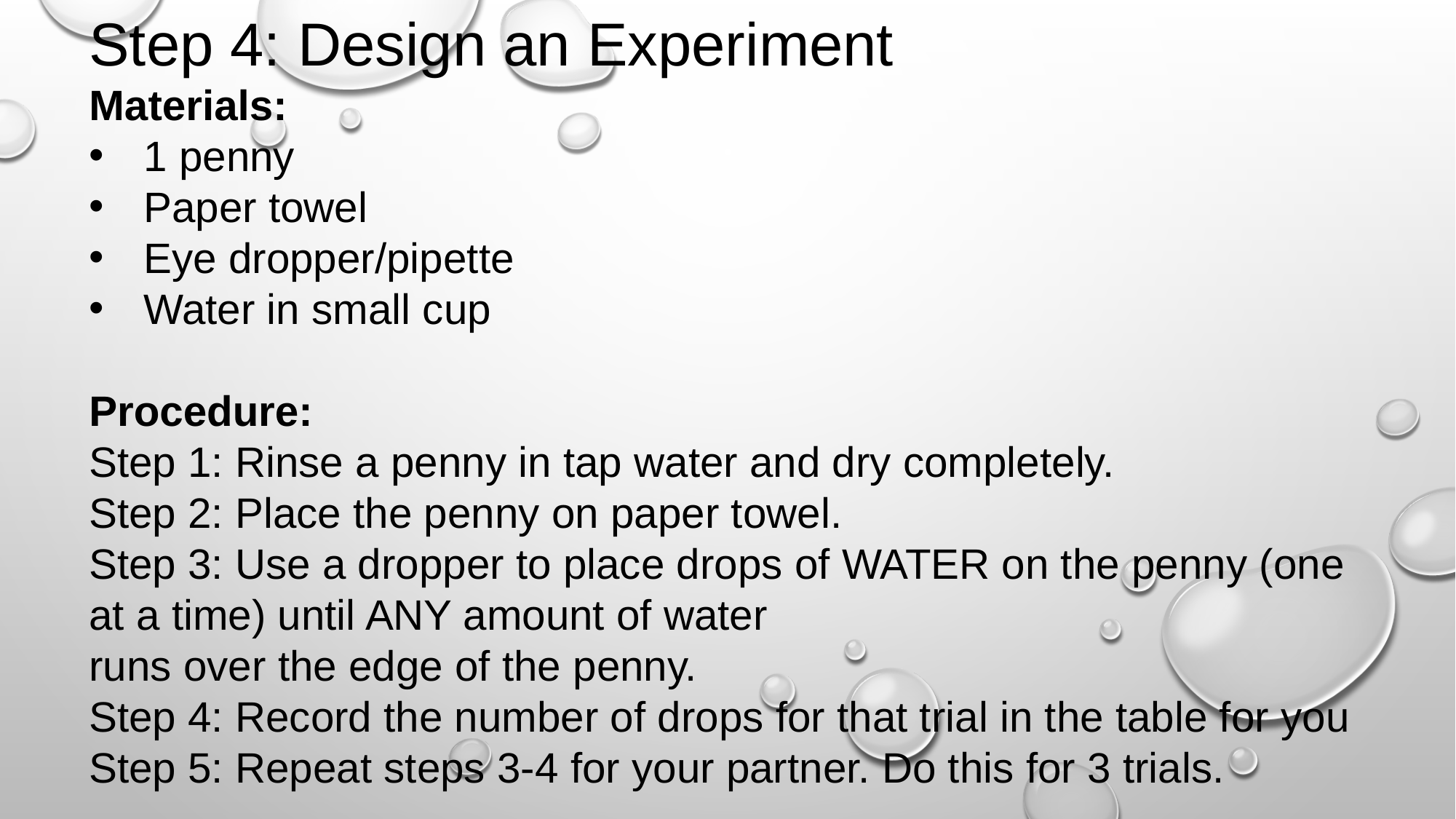

Step 4: Design an Experiment
Materials:
1 penny
Paper towel
Eye dropper/pipette
Water in small cup

Procedure:
Step 1: Rinse a penny in tap water and dry completely.
Step 2: Place the penny on paper towel.
Step 3: Use a dropper to place drops of WATER on the penny (one at a time) until ANY amount of water
runs over the edge of the penny.
Step 4: Record the number of drops for that trial in the table for you
Step 5: Repeat steps 3-4 for your partner. Do this for 3 trials.